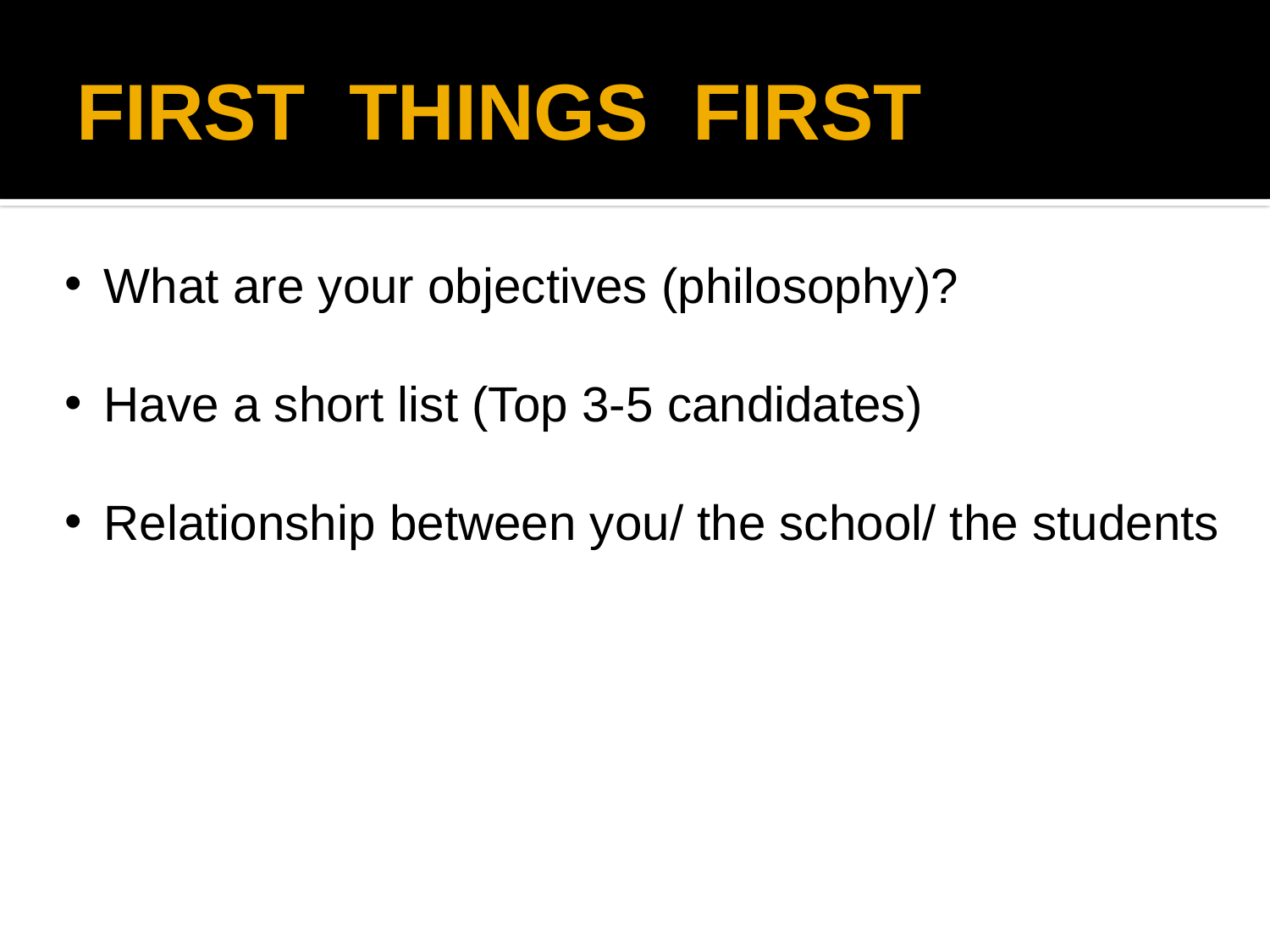

# FIRST  THINGS  FIRST
What are your objectives (philosophy)?

Have a short list (Top 3-5 candidates)

Relationship between you/ the school/ the students